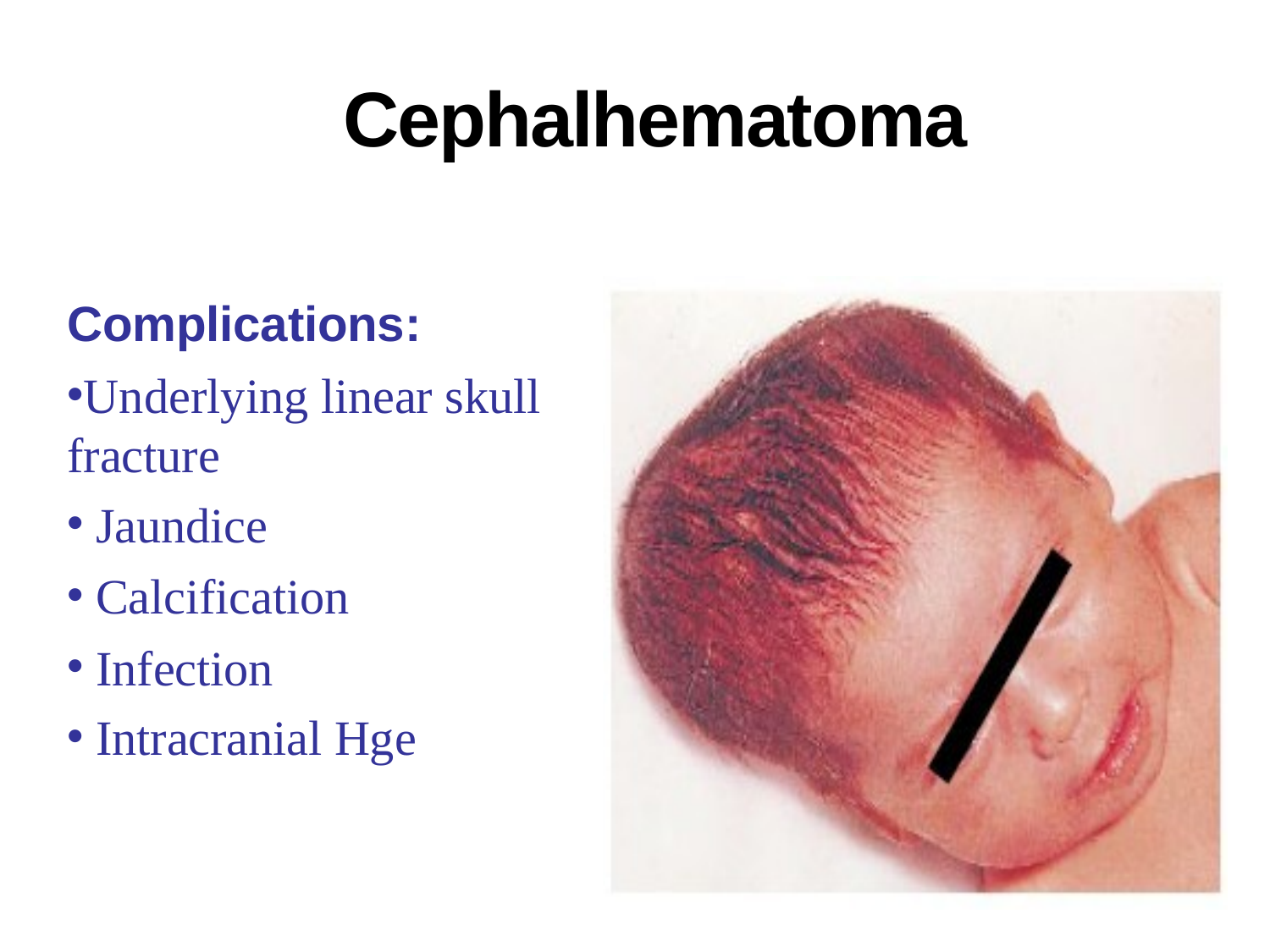

# Cephalhematoma

Complications:
Underlying linear skull  fracture
Jaundice
Calcification
Infection
Intracranial Hge